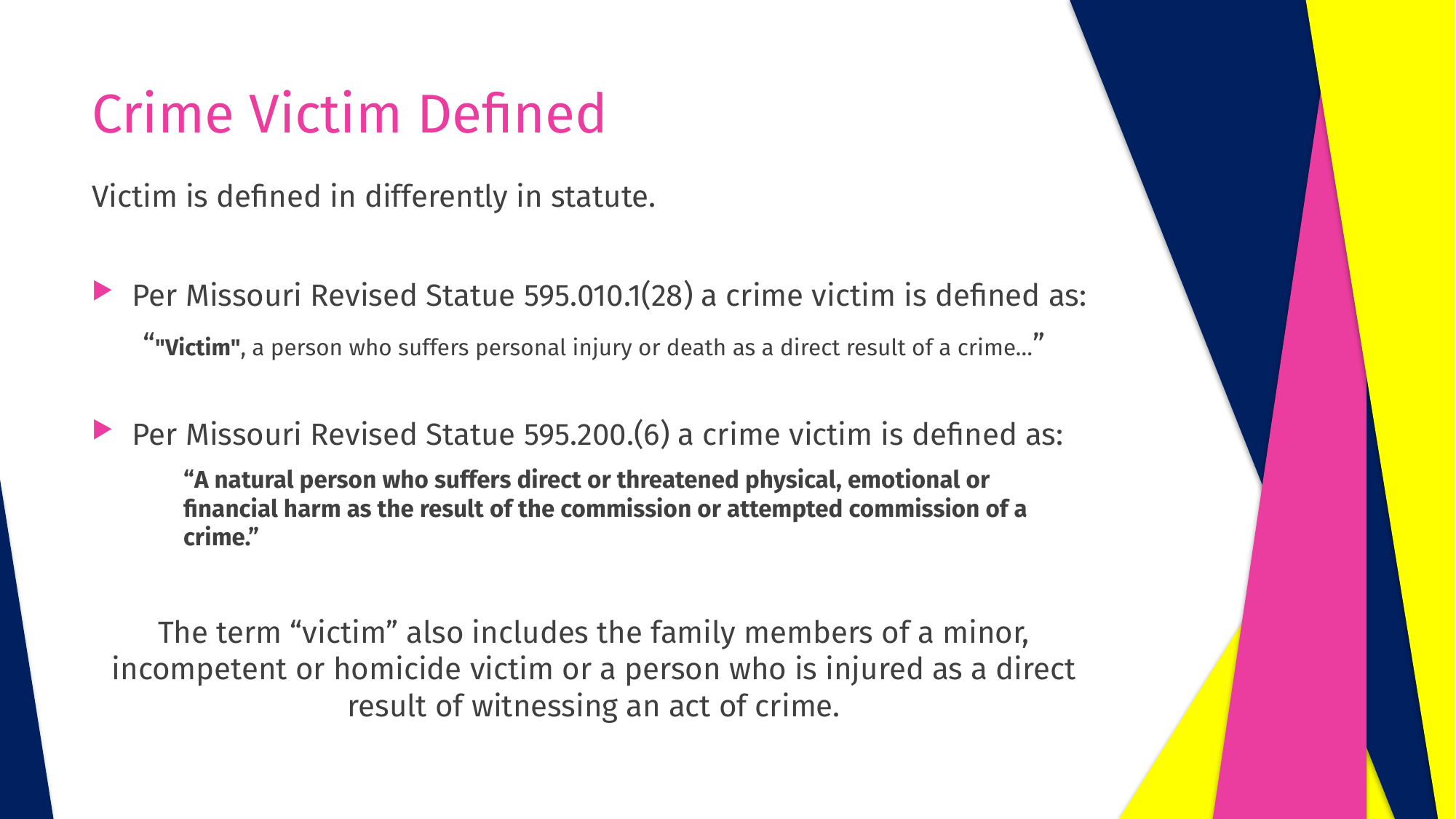

# Crime Victim Defined
Victim is defined in differently in statute.

Per Missouri Revised Statue 595.010.1(28) a crime victim is defined as:
“"Victim", a person who suffers personal injury or death as a direct result of a crime…”

Per Missouri Revised Statue 595.200.(6) a crime victim is defined as:
		“A natural person who suffers direct or threatened physical, emotional or 			financial harm as the result of the commission or attempted commission of a 		crime.”

The term “victim” also includes the family members of a minor, incompetent or homicide victim or a person who is injured as a direct result of witnessing an act of crime.